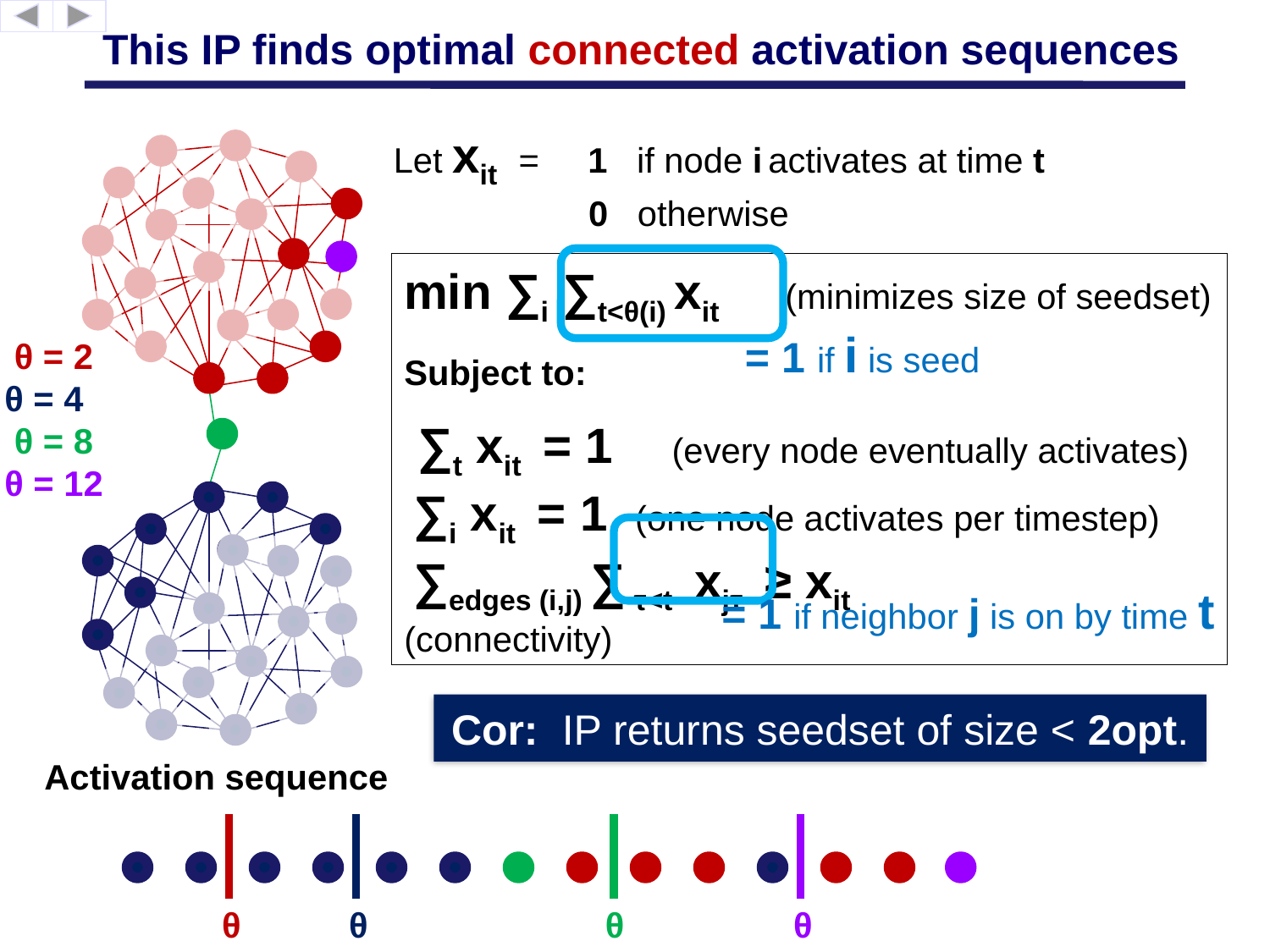

# This IP finds optimal connected activation sequences
Let xit   =     1   if node i activates at time t
	       0   otherwise

= 1 if i is seed
min ∑i ∑t<θ(i) xit 	(minimizes size of seedset)

Subject to:

 ∑t xit  = 1 	 (every node eventually activates)
 ∑i xit  = 1  (one node activates per timestep)
 ∑edges (i,j) ∑ τ<t  xjτ  ≥ xit 	         (connectivity)

θ = 2
θ = 4
θ = 8
θ = 12

= 1 if neighbor j is on by time t

Cor:  IP returns seedset of size < 2opt.

Activation sequence

θ

θ

θ

θ